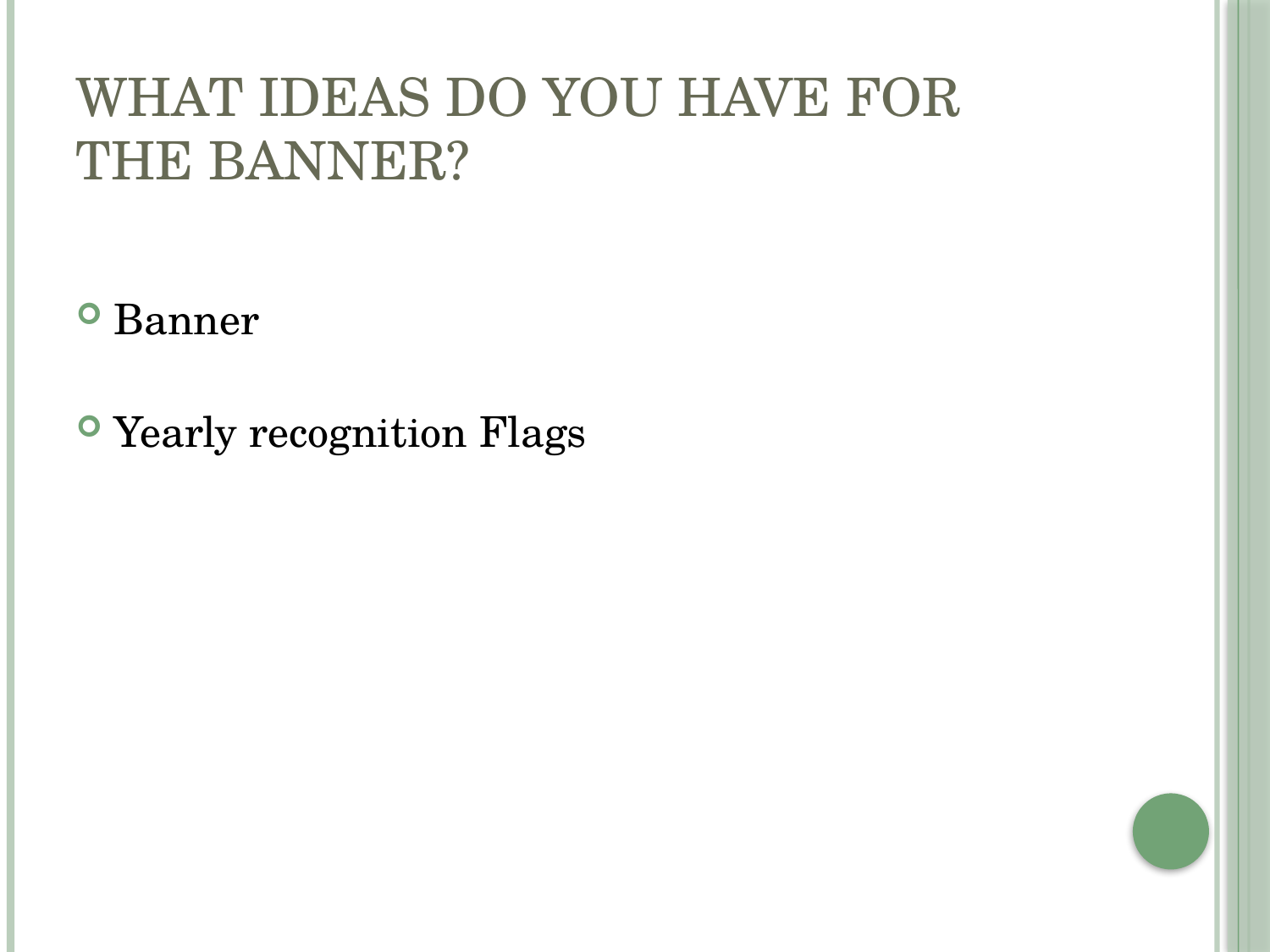

# What Ideas Do you Have for the banner?
Banner

Yearly recognition Flags